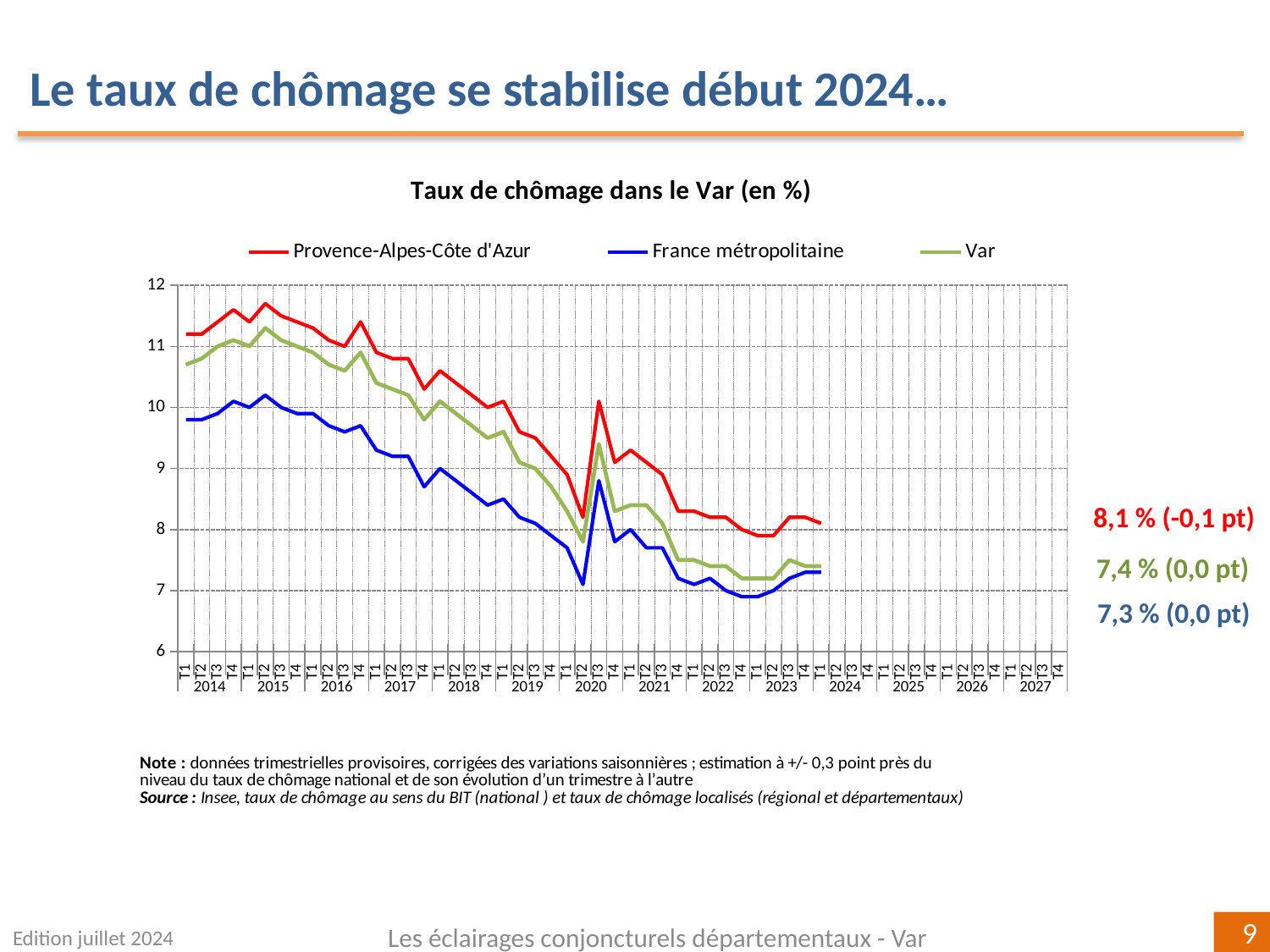

Le taux de chômage se stabilise début 2024…

[unsupported chart]

8,1 % (-0,1 pt)
7,4 % (0,0 pt)
7,3 % (0,0 pt)
Edition juillet 2024
Les éclairages conjoncturels départementaux - Var
9